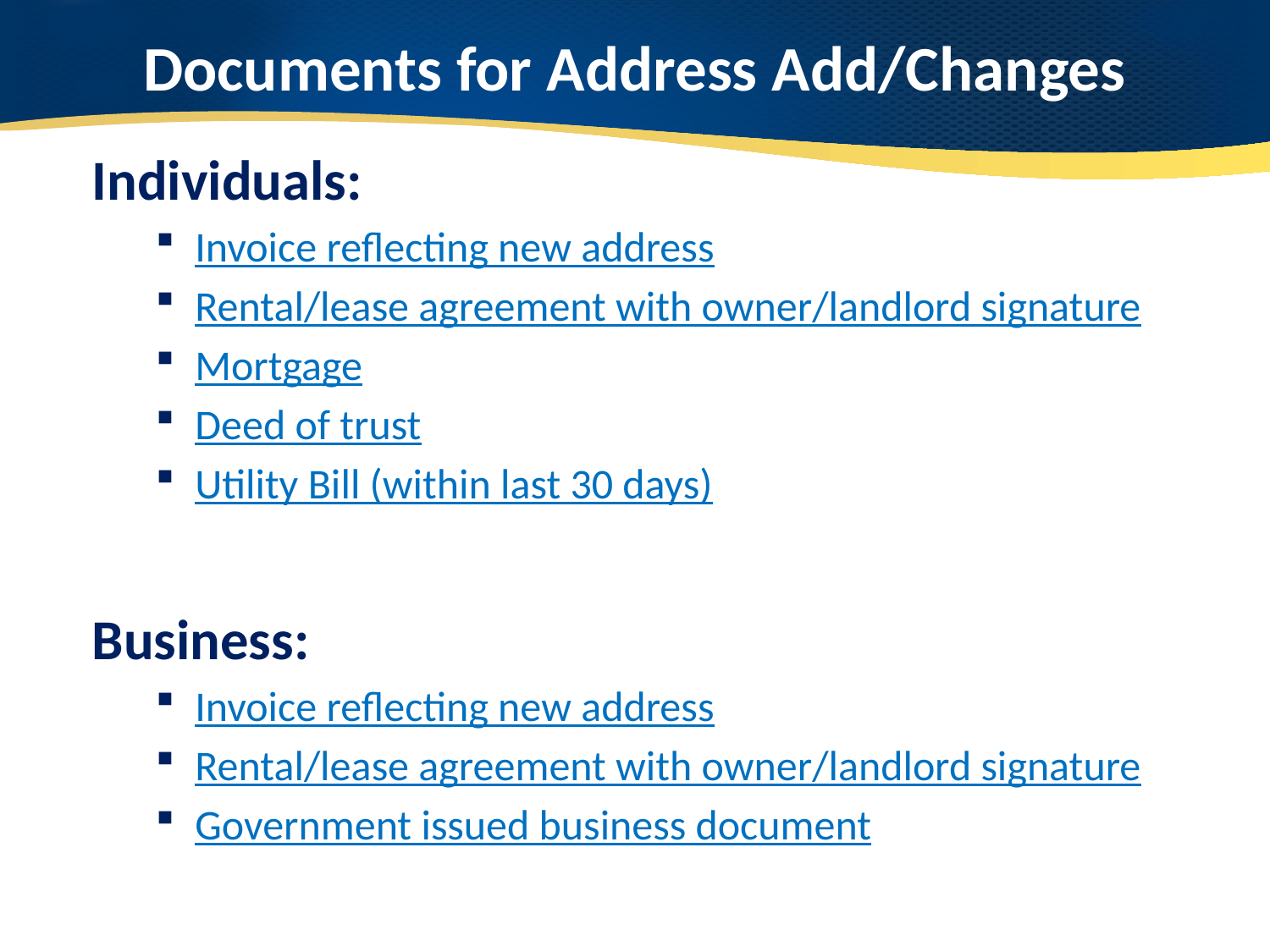

# Documents for Address Add/Changes
Individuals:
Invoice reflecting new address
Rental/lease agreement with owner/landlord signature
Mortgage
Deed of trust
Utility Bill (within last 30 days)

Business:
Invoice reflecting new address
Rental/lease agreement with owner/landlord signature
Government issued business document